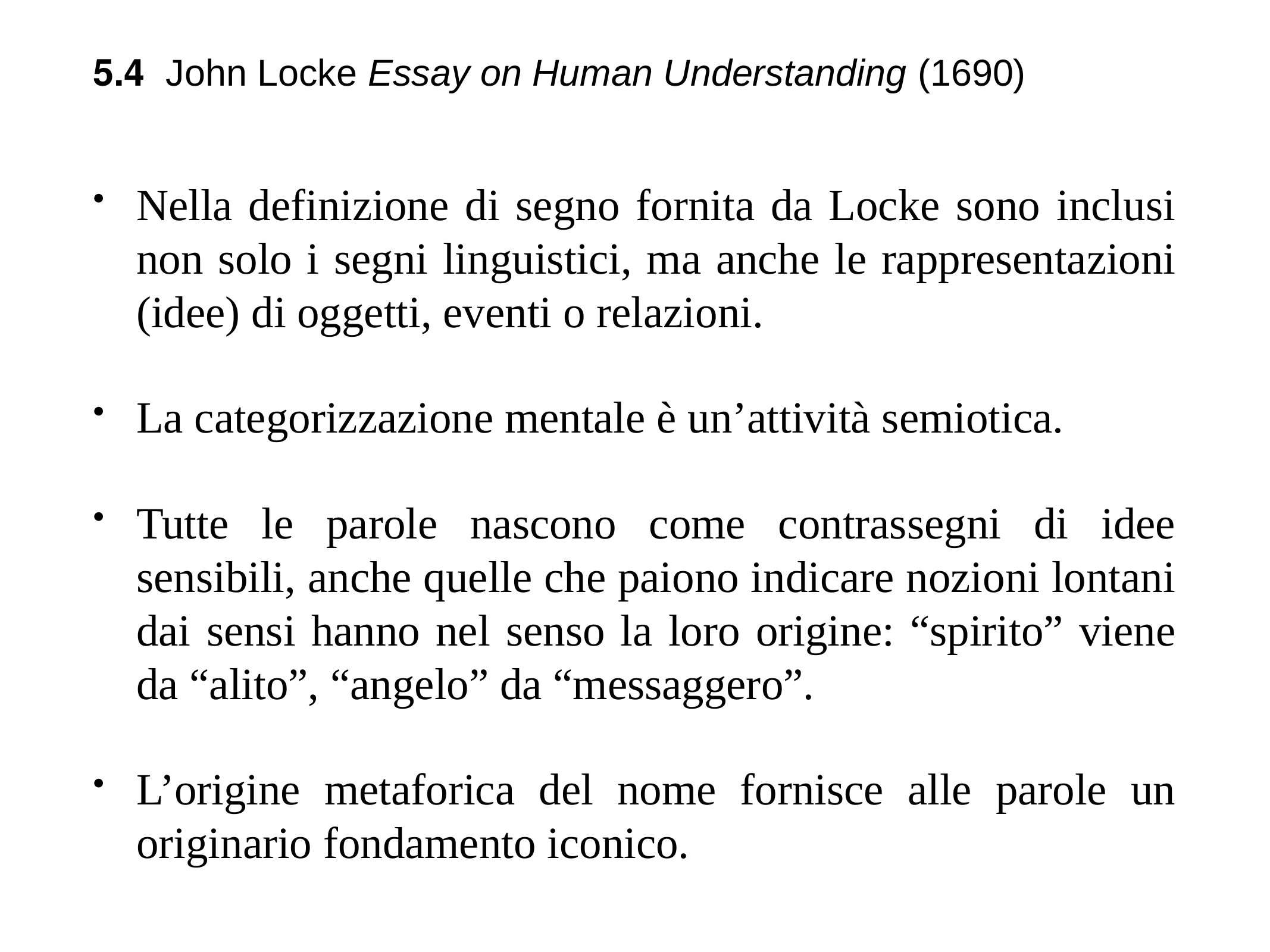

# 5.4  John Locke Essay on Human Understanding (1690)
Nella definizione di segno fornita da Locke sono inclusi non solo i segni linguistici, ma anche le rappresentazioni (idee) di oggetti, eventi o relazioni.
La categorizzazione mentale è un’attività semiotica.
Tutte le parole nascono come contrassegni di idee sensibili, anche quelle che paiono indicare nozioni lontani dai sensi hanno nel senso la loro origine: “spirito” viene da “alito”, “angelo” da “messaggero”.
L’origine metaforica del nome fornisce alle parole un originario fondamento iconico.